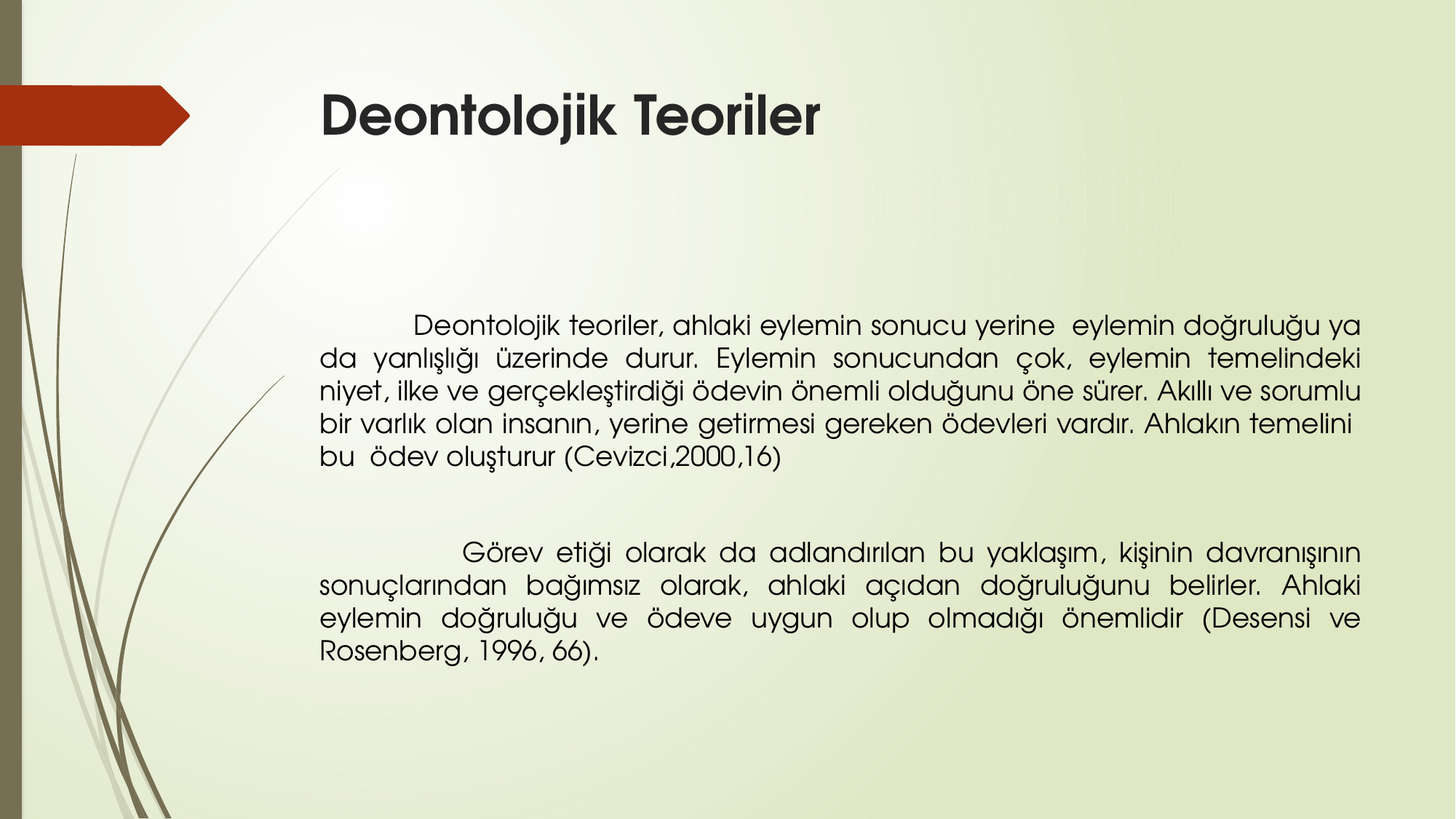

# Deontolojik Teoriler

           Deontolojik teoriler, ahlaki eylemin sonucu yerine  eylemin doğruluğu ya da yanlışlığı üzerinde durur. Eylemin sonucundan çok, eylemin temelindeki niyet, ilke ve gerçekleştirdiği ödevin önemli olduğunu öne sürer. Akıllı ve sorumlu bir varlık olan insanın, yerine getirmesi gereken ödevleri vardır. Ahlakın temelini  bu  ödev oluşturur (Cevizci,2000,16)

           Görev etiği olarak da adlandırılan bu yaklaşım, kişinin davranışının sonuçlarından bağımsız olarak, ahlaki açıdan doğruluğunu belirler. Ahlaki eylemin doğruluğu ve ödeve uygun olup olmadığı önemlidir (Desensi ve Rosenberg, 1996, 66).